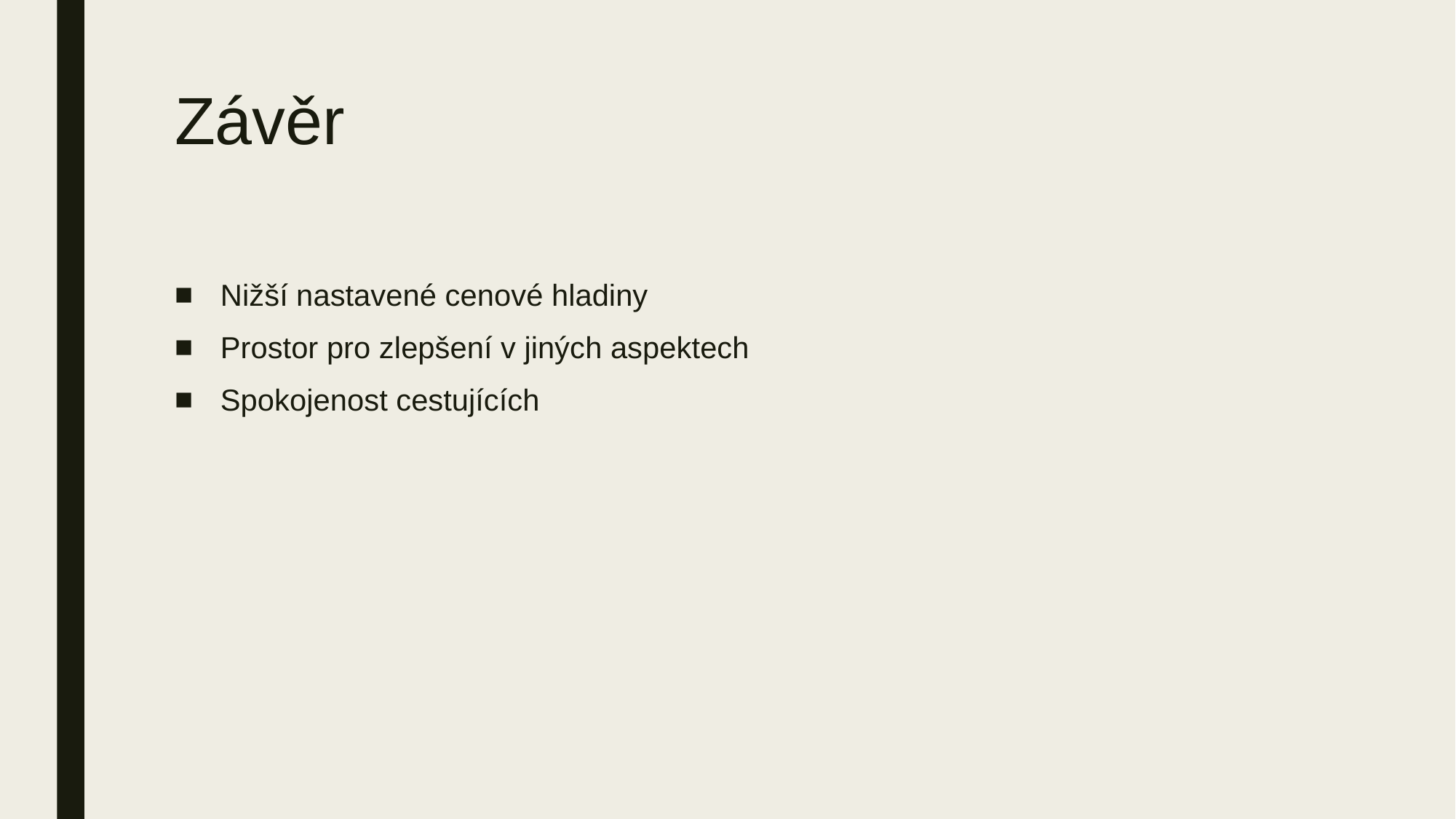

# Závěr
Nižší nastavené cenové hladiny
Prostor pro zlepšení v jiných aspektech
Spokojenost cestujících